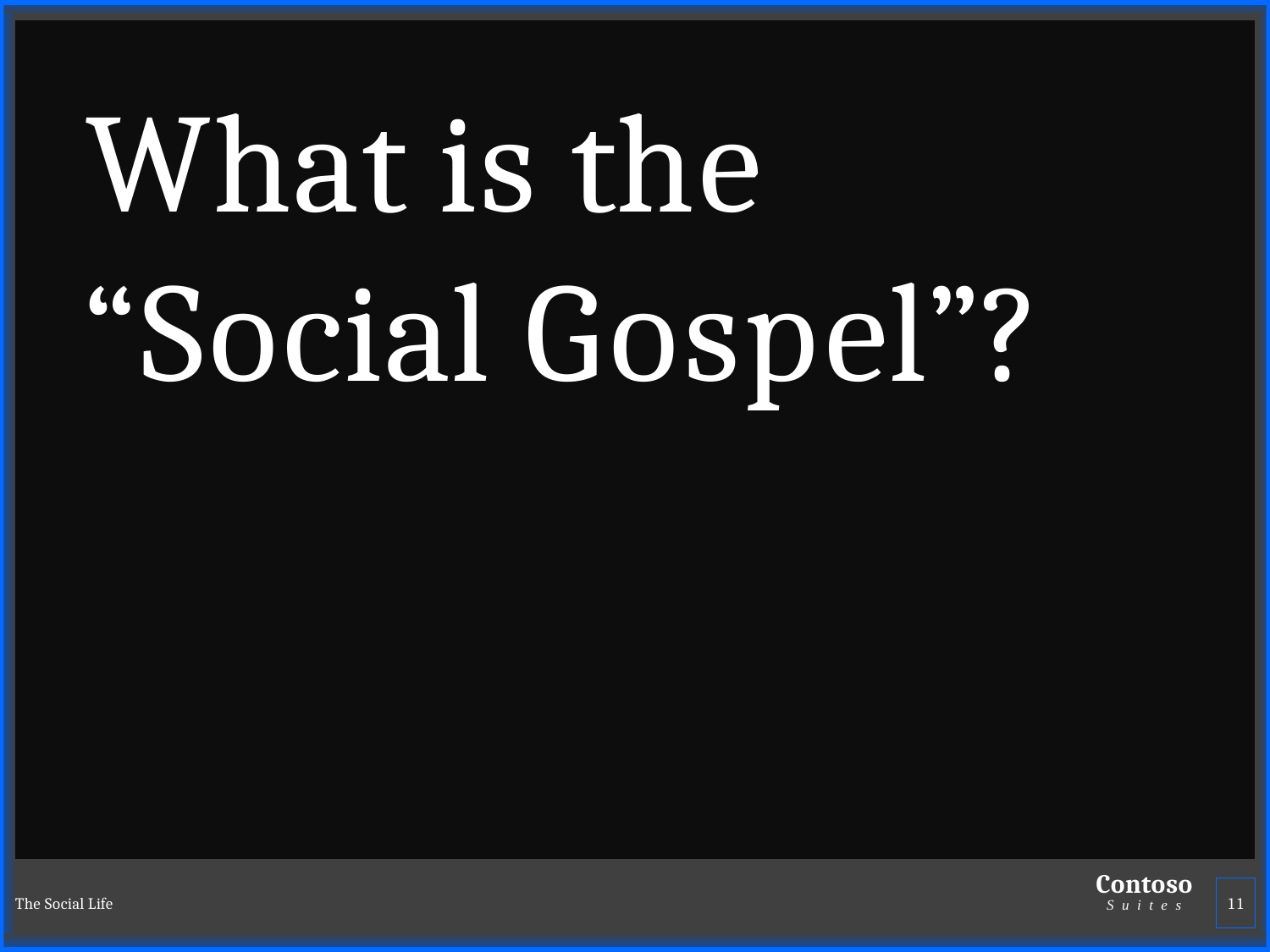

What is the “Social Gospel”?
The Social Life
11